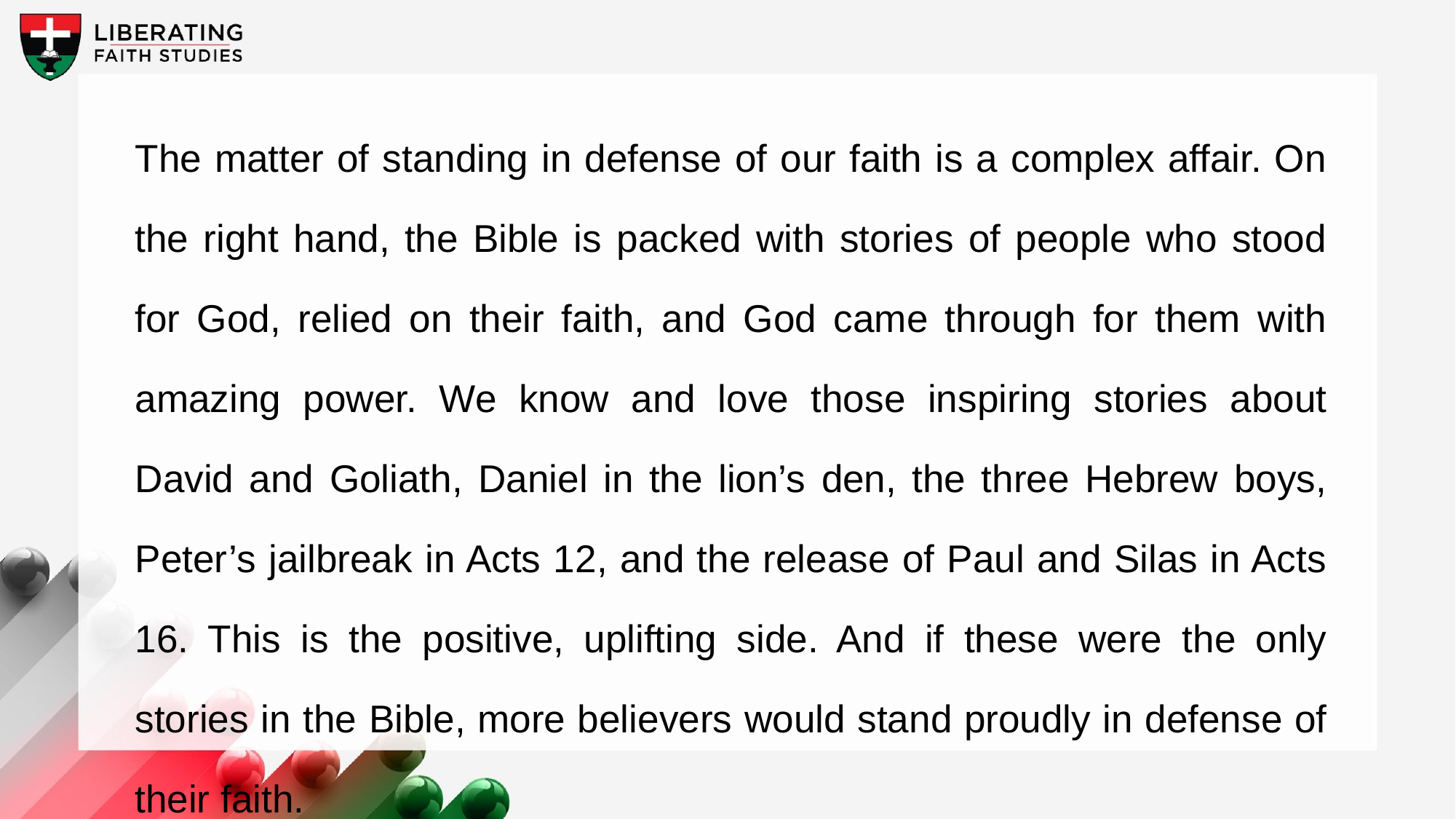

The matter of standing in defense of our faith is a complex affair. On the right hand, the Bible is packed with stories of people who stood for God, relied on their faith, and God came through for them with amazing power. We know and love those inspiring stories about David and Goliath, Daniel in the lion’s den, the three Hebrew boys, Peter’s jailbreak in Acts 12, and the release of Paul and Silas in Acts 16. This is the positive, uplifting side. And if these were the only stories in the Bible, more believers would stand proudly in defense of their faith.